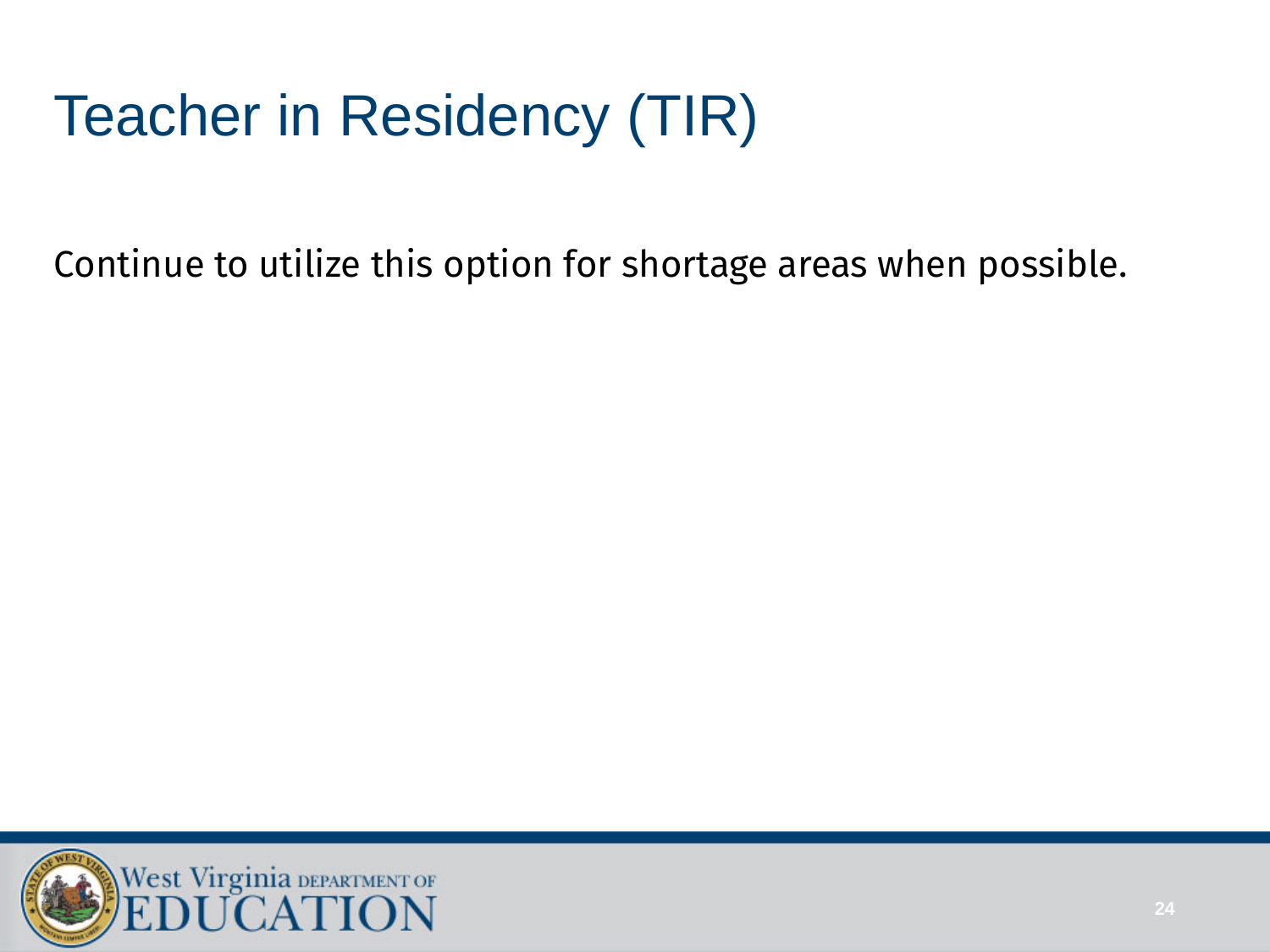

# Teacher in Residency (TIR)
Continue to utilize this option for shortage areas when possible.
24